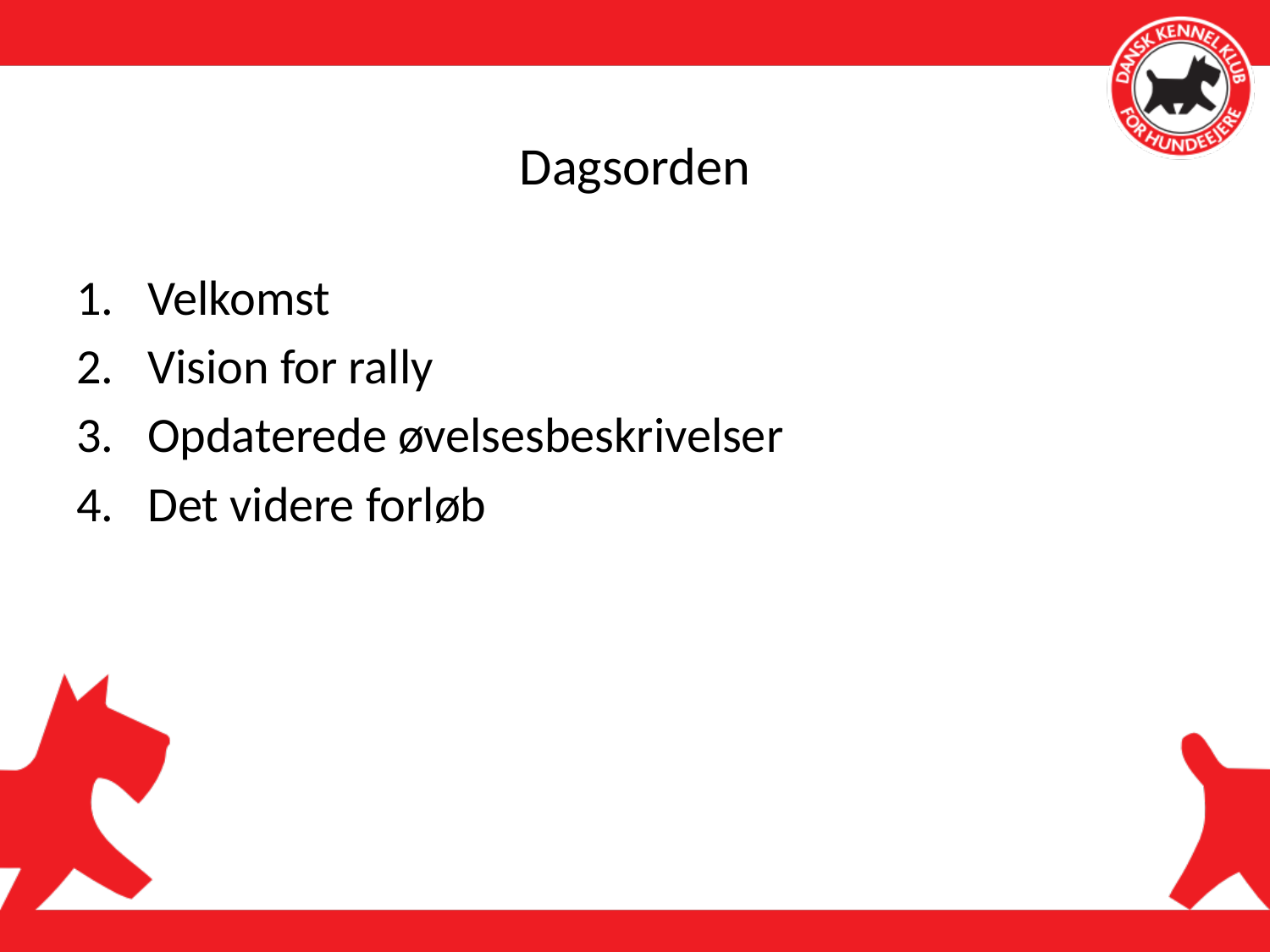

# Dagsorden
Velkomst
Vision for rally
Opdaterede øvelsesbeskrivelser
Det videre forløb